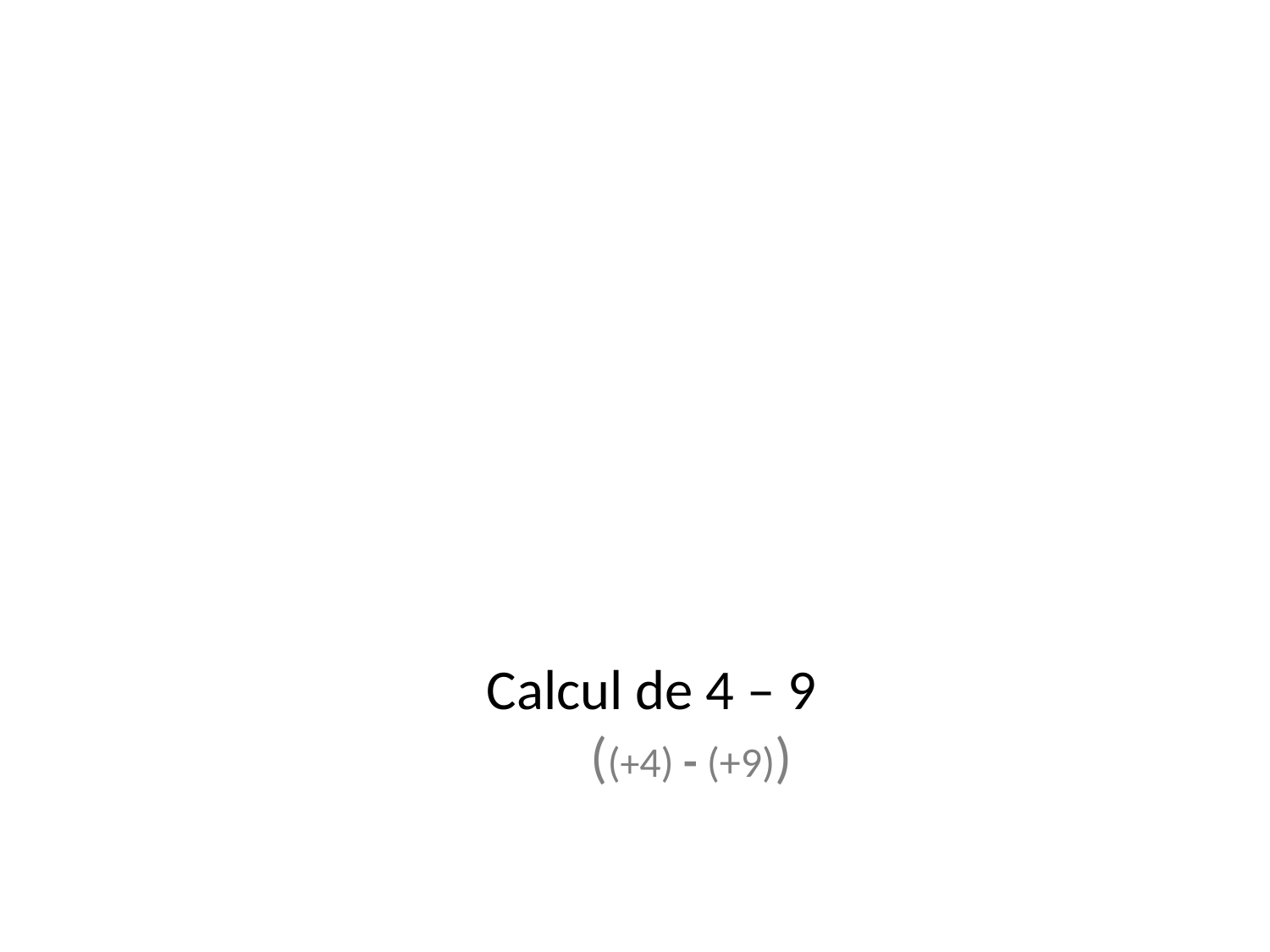

Calcul de 4 – 9
((+4) - (+9))